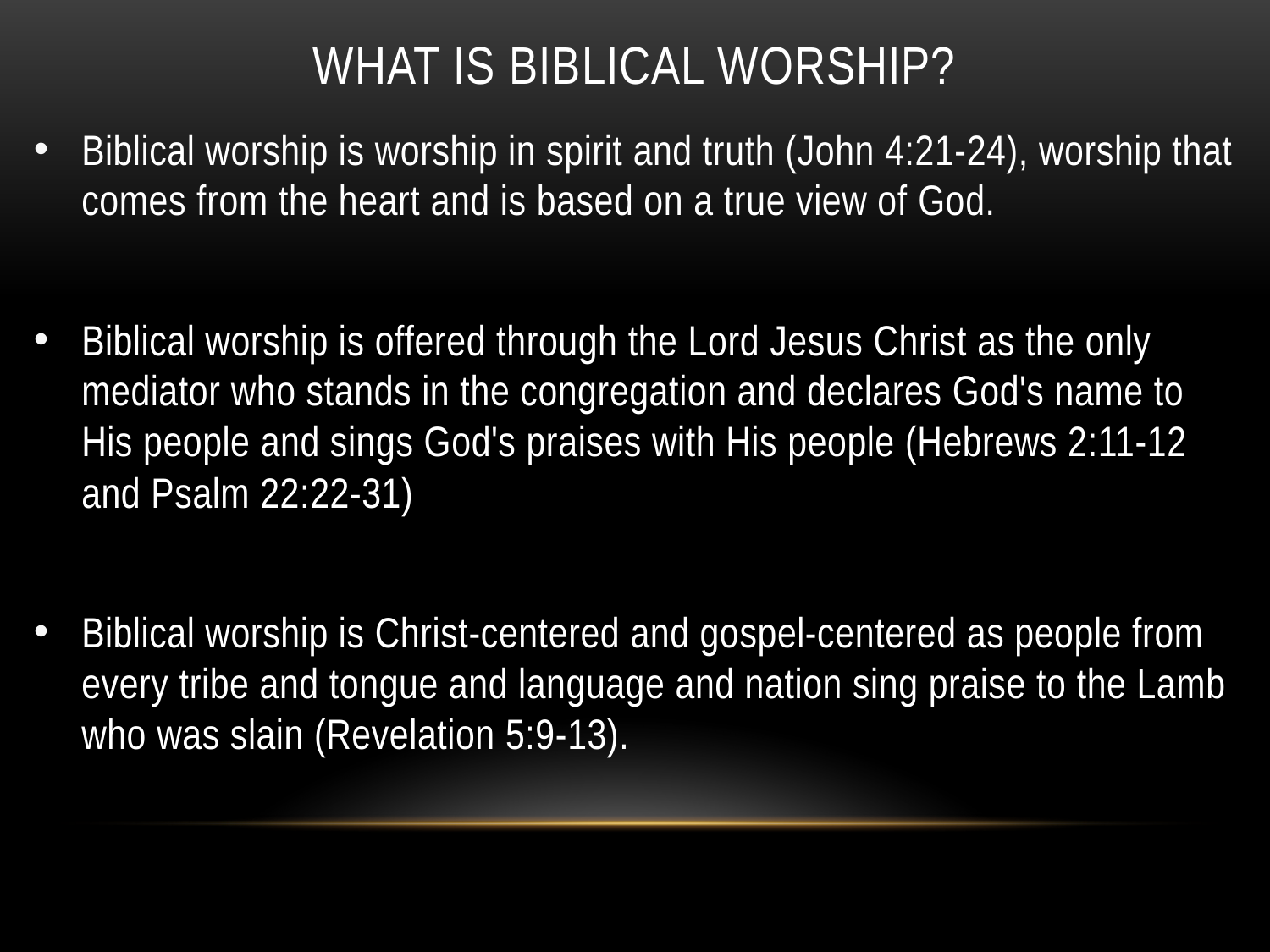

# What is biblical worship?
Biblical worship is worship in spirit and truth (John 4:21-24), worship that comes from the heart and is based on a true view of God.

Biblical worship is offered through the Lord Jesus Christ as the only mediator who stands in the congregation and declares God's name to His people and sings God's praises with His people (Hebrews 2:11-12 and Psalm 22:22-31)

Biblical worship is Christ-centered and gospel-centered as people from every tribe and tongue and language and nation sing praise to the Lamb who was slain (Revelation 5:9-13).